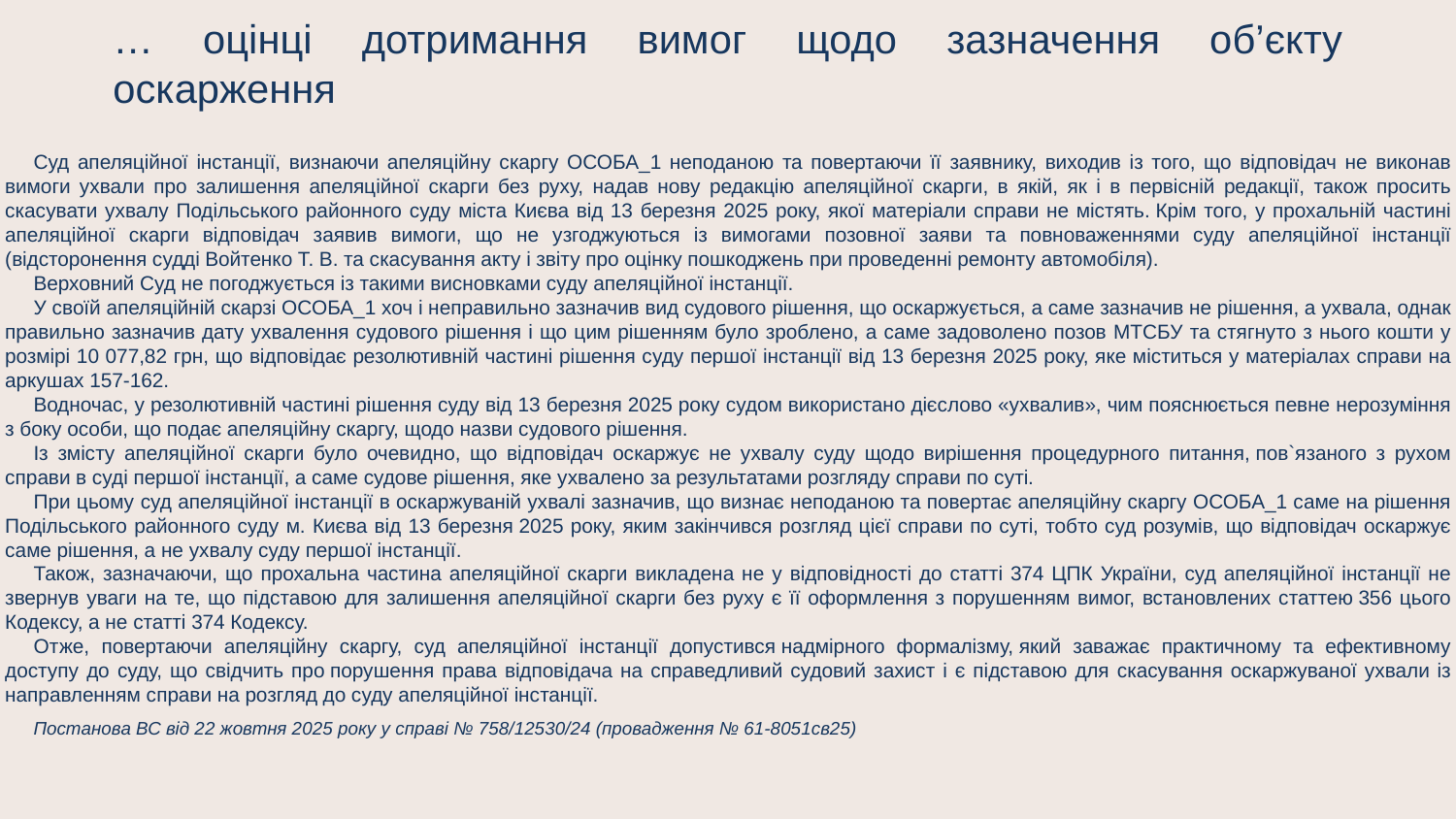

# … оцінці дотримання вимог щодо зазначення об’єкту оскарження
Суд апеляційної інстанції, визнаючи апеляційну скаргу ОСОБА_1 неподаною та повертаючи її заявнику, виходив із того, що відповідач не виконав вимоги ухвали про залишення апеляційної скарги без руху, надав нову редакцію апеляційної скарги, в якій, як і в первісній редакції, також просить скасувати ухвалу Подільського районного суду міста Києва від 13 березня 2025 року, якої матеріали справи не містять. Крім того, у прохальній частині апеляційної скарги відповідач заявив вимоги, що не узгоджуються із вимогами позовної заяви та повноваженнями суду апеляційної інстанції (відсторонення судді Войтенко Т. В. та скасування акту і звіту про оцінку пошкоджень при проведенні ремонту автомобіля).
Верховний Суд не погоджується із такими висновками суду апеляційної інстанції.
У своїй апеляційній скарзі ОСОБА_1 хоч і неправильно зазначив вид судового рішення, що оскаржується, а саме зазначив не рішення, а ухвала, однак правильно зазначив дату ухвалення судового рішення і що цим рішенням було зроблено, а саме задоволено позов МТСБУ та стягнуто з нього кошти у розмірі 10 077,82 грн, що відповідає резолютивній частині рішення суду першої інстанції від 13 березня 2025 року, яке міститься у матеріалах справи на аркушах 157-162.
Водночас, у резолютивній частині рішення суду від 13 березня 2025 року судом використано дієслово «ухвалив», чим пояснюється певне нерозуміння з боку особи, що подає апеляційну скаргу, щодо назви судового рішення.
Із змісту апеляційної скарги було очевидно, що відповідач оскаржує не ухвалу суду щодо вирішення процедурного питання, пов`язаного з рухом справи в суді першої інстанції, а саме судове рішення, яке ухвалено за результатами розгляду справи по суті.
При цьому суд апеляційної інстанції в оскаржуваній ухвалі зазначив, що визнає неподаною та повертає апеляційну скаргу ОСОБА_1 саме на рішення Подільського районного суду м. Києва від 13 березня 2025 року, яким закінчився розгляд цієї справи по суті, тобто суд розумів, що відповідач оскаржує саме рішення, а не ухвалу суду першої інстанції.
Також, зазначаючи, що прохальна частина апеляційної скарги викладена не у відповідності до статті 374 ЦПК України, суд апеляційної інстанції не звернув уваги на те, що підставою для залишення апеляційної скарги без руху є її оформлення з порушенням вимог, встановлених статтею 356 цього Кодексу, а не статті 374 Кодексу.
Отже, повертаючи апеляційну скаргу, суд апеляційної інстанції допустився надмірного формалізму, який заважає практичному та ефективному доступу до суду, що свідчить про порушення права відповідача на справедливий судовий захист і є підставою для скасування оскаржуваної ухвали із направленням справи на розгляд до суду апеляційної інстанції.
Постанова ВС від 22 жовтня 2025 року у справі № 758/12530/24 (провадження № 61-8051св25)